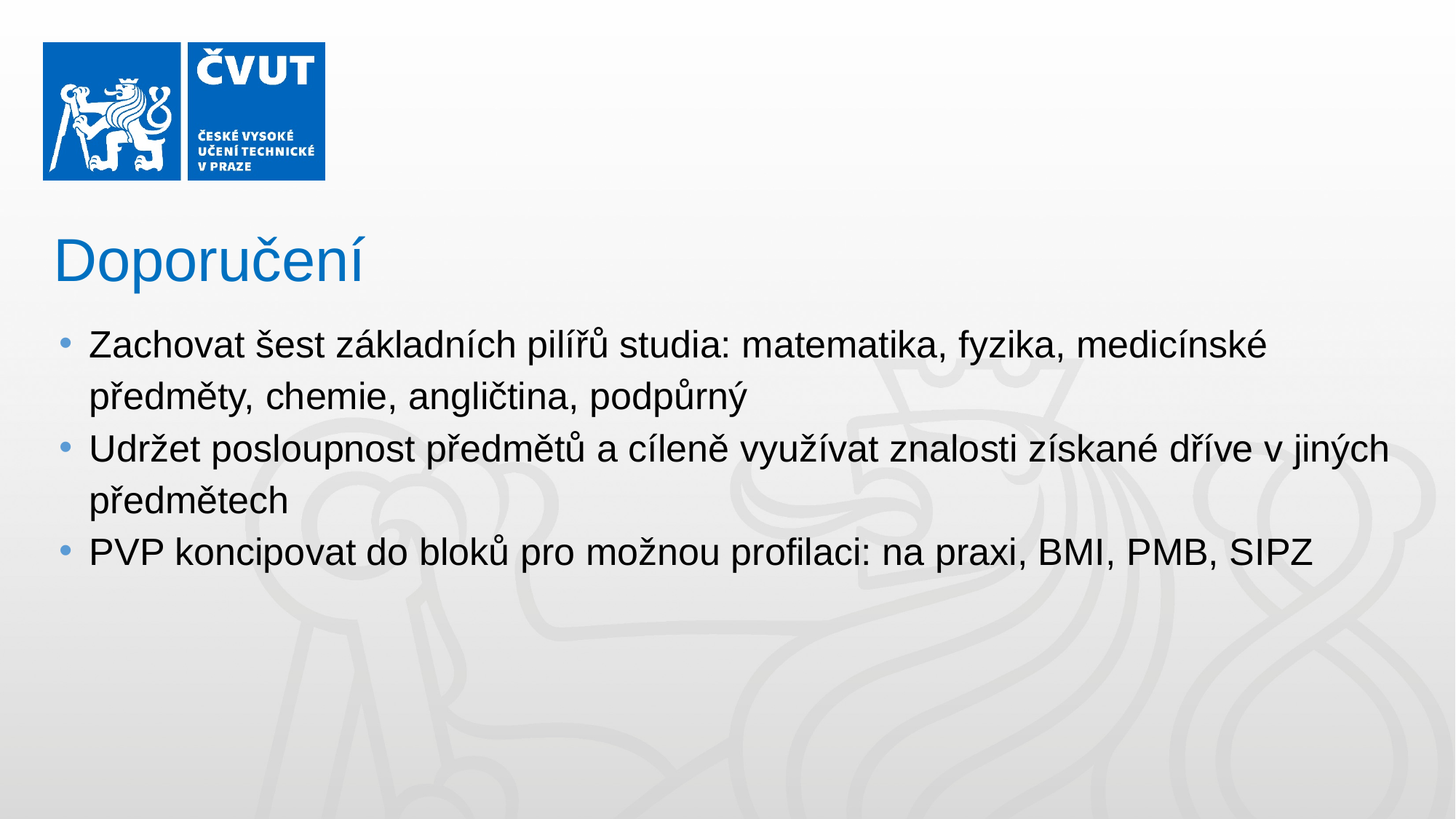

Doporučení
Zachovat šest základních pilířů studia: matematika, fyzika, medicínské předměty, chemie, angličtina, podpůrný
Udržet posloupnost předmětů a cíleně využívat znalosti získané dříve v jiných předmětech
PVP koncipovat do bloků pro možnou profilaci: na praxi, BMI, PMB, SIPZ